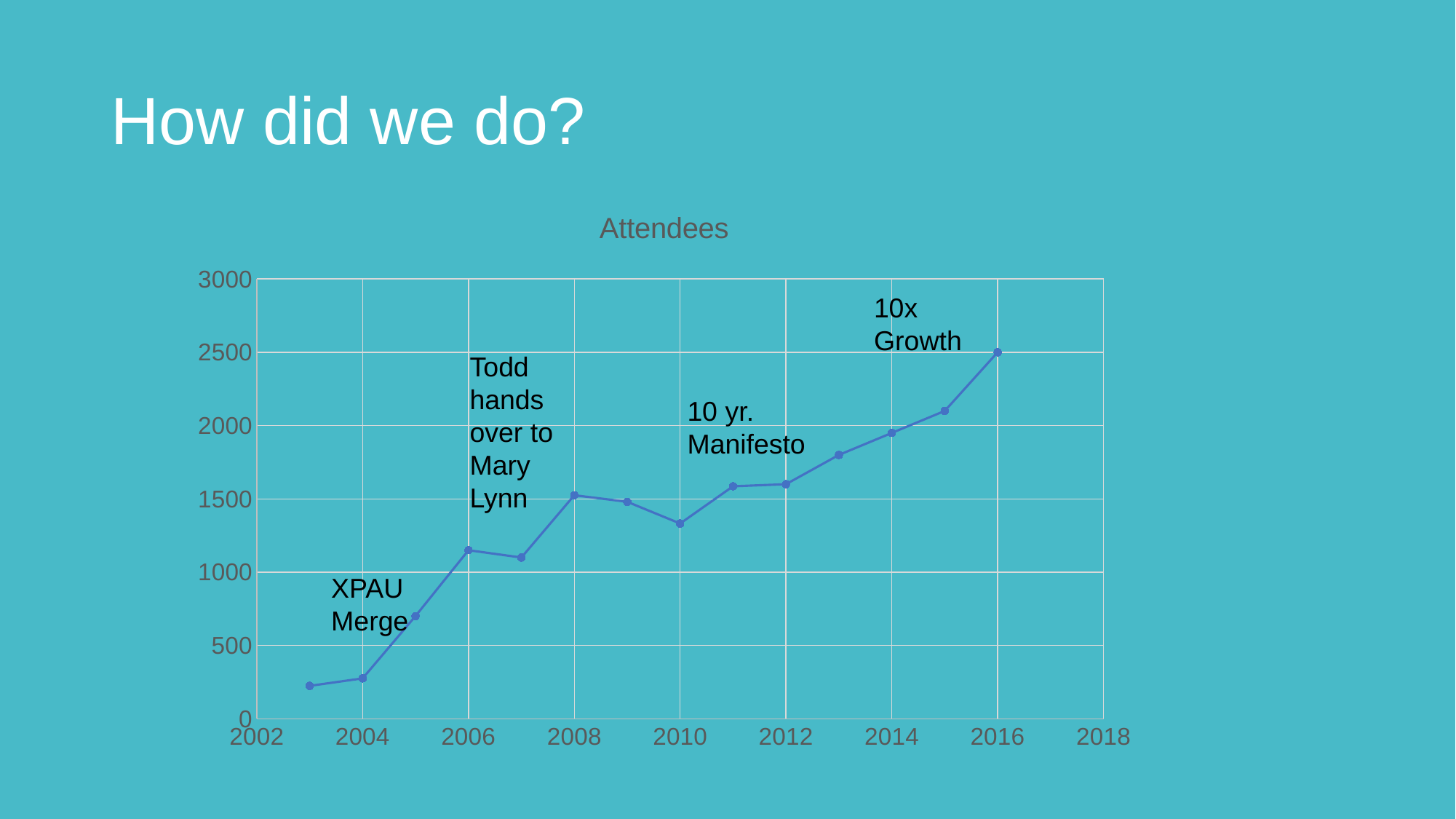

# How did we do?

### Chart:

| Category | Attendees |
|---|---|
10x Growth
Todd hands over to Mary Lynn
10 yr. Manifesto
XPAU Merge